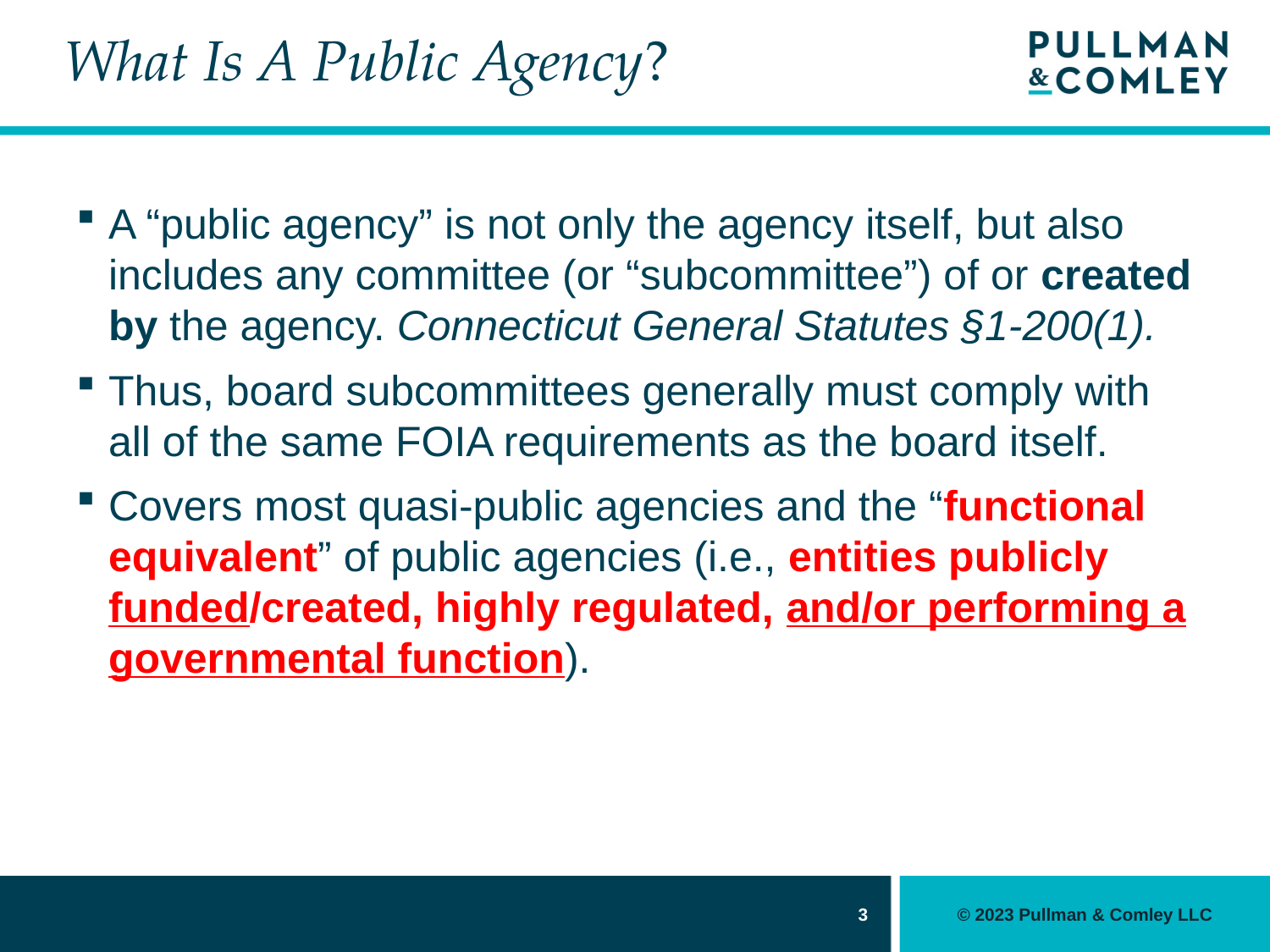

# What Is A Public Agency?
A “public agency” is not only the agency itself, but also includes any committee (or “subcommittee”) of or created by the agency. Connecticut General Statutes §1-200(1).
Thus, board subcommittees generally must comply with all of the same FOIA requirements as the board itself.
Covers most quasi-public agencies and the “functional equivalent” of public agencies (i.e., entities publicly funded/created, highly regulated, and/or performing a governmental function).

3
© 2023 Pullman & Comley LLC